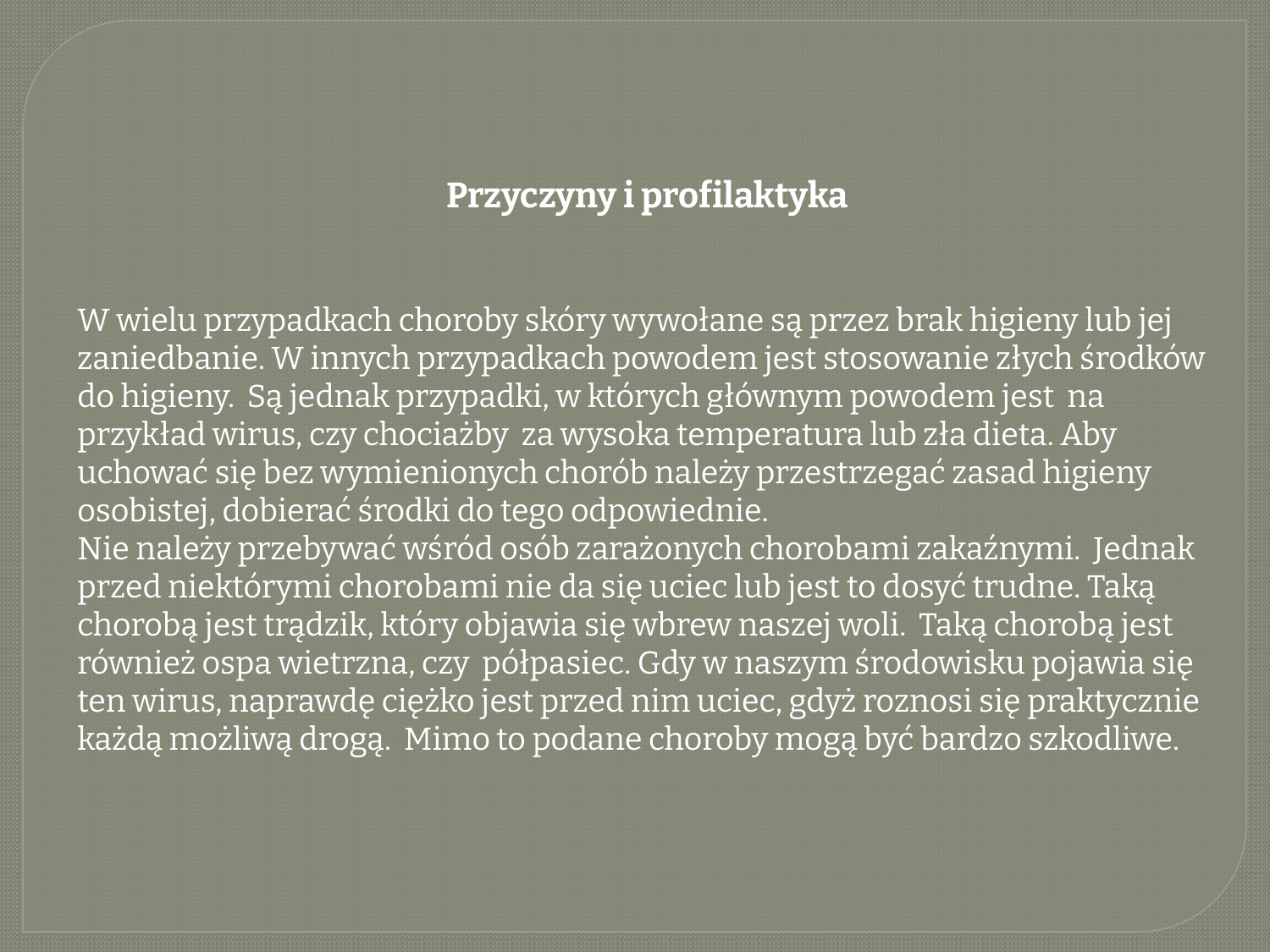

Przyczyny i profilaktyka

W wielu przypadkach choroby skóry wywołane są przez brak higieny lub jej zaniedbanie. W innych przypadkach powodem jest stosowanie złych środków do higieny.  Są jednak przypadki, w których głównym powodem jest  na przykład wirus, czy chociażby  za wysoka temperatura lub zła dieta. Aby uchować się bez wymienionych chorób należy przestrzegać zasad higieny osobistej, dobierać środki do tego odpowiednie.
Nie należy przebywać wśród osób zarażonych chorobami zakaźnymi.  Jednak przed niektórymi chorobami nie da się uciec lub jest to dosyć trudne. Taką chorobą jest trądzik, który objawia się wbrew naszej woli.  Taką chorobą jest również ospa wietrzna, czy  półpasiec. Gdy w naszym środowisku pojawia się ten wirus, naprawdę ciężko jest przed nim uciec, gdyż roznosi się praktycznie każdą możliwą drogą.  Mimo to podane choroby mogą być bardzo szkodliwe.